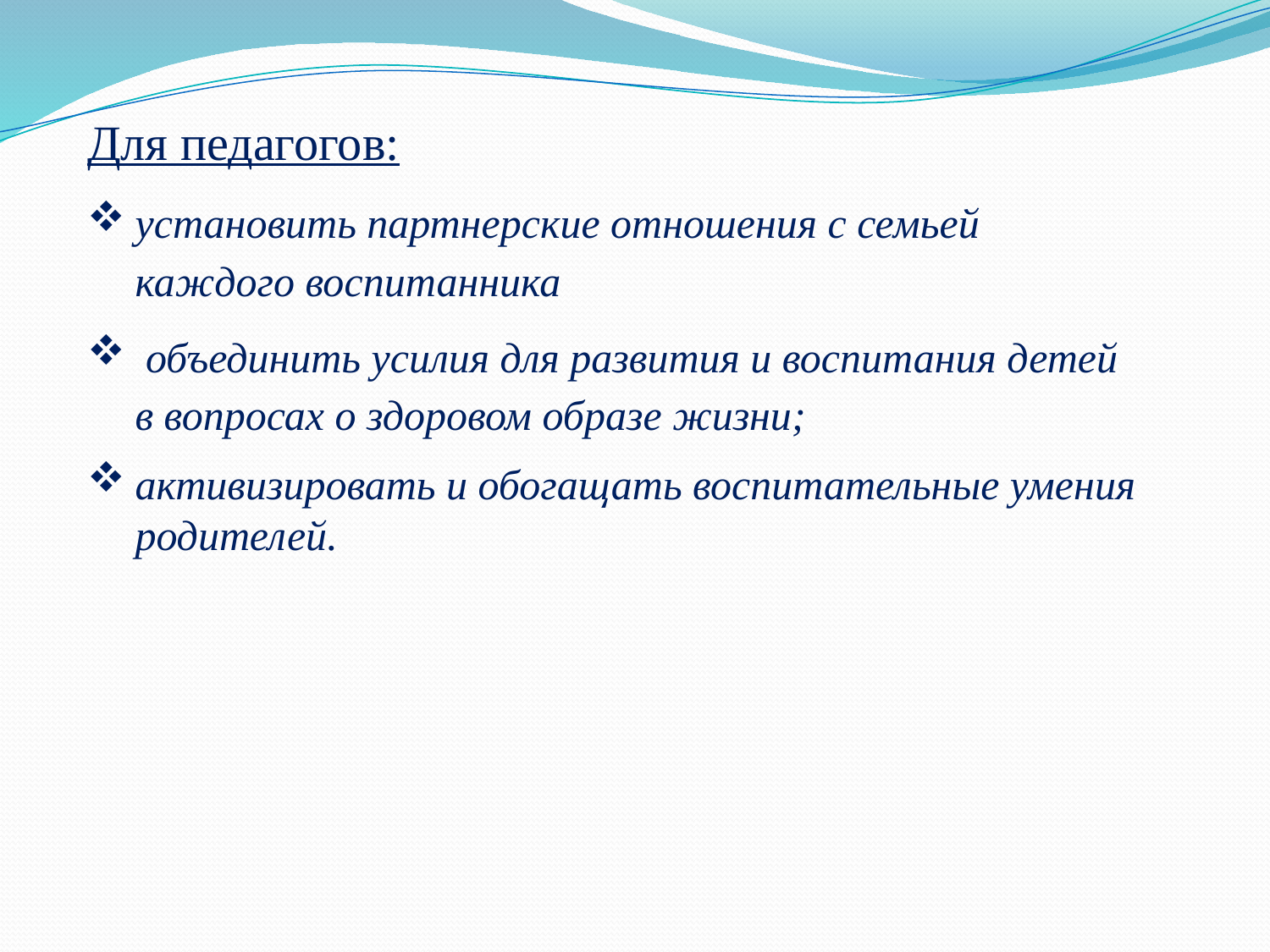

Для педагогов:
установить партнерские отношения с семьей каждого воспитанника
 объединить усилия для развития и воспитания детей в вопросах о здоровом образе жизни;
активизировать и обогащать воспитательные умения родителей.